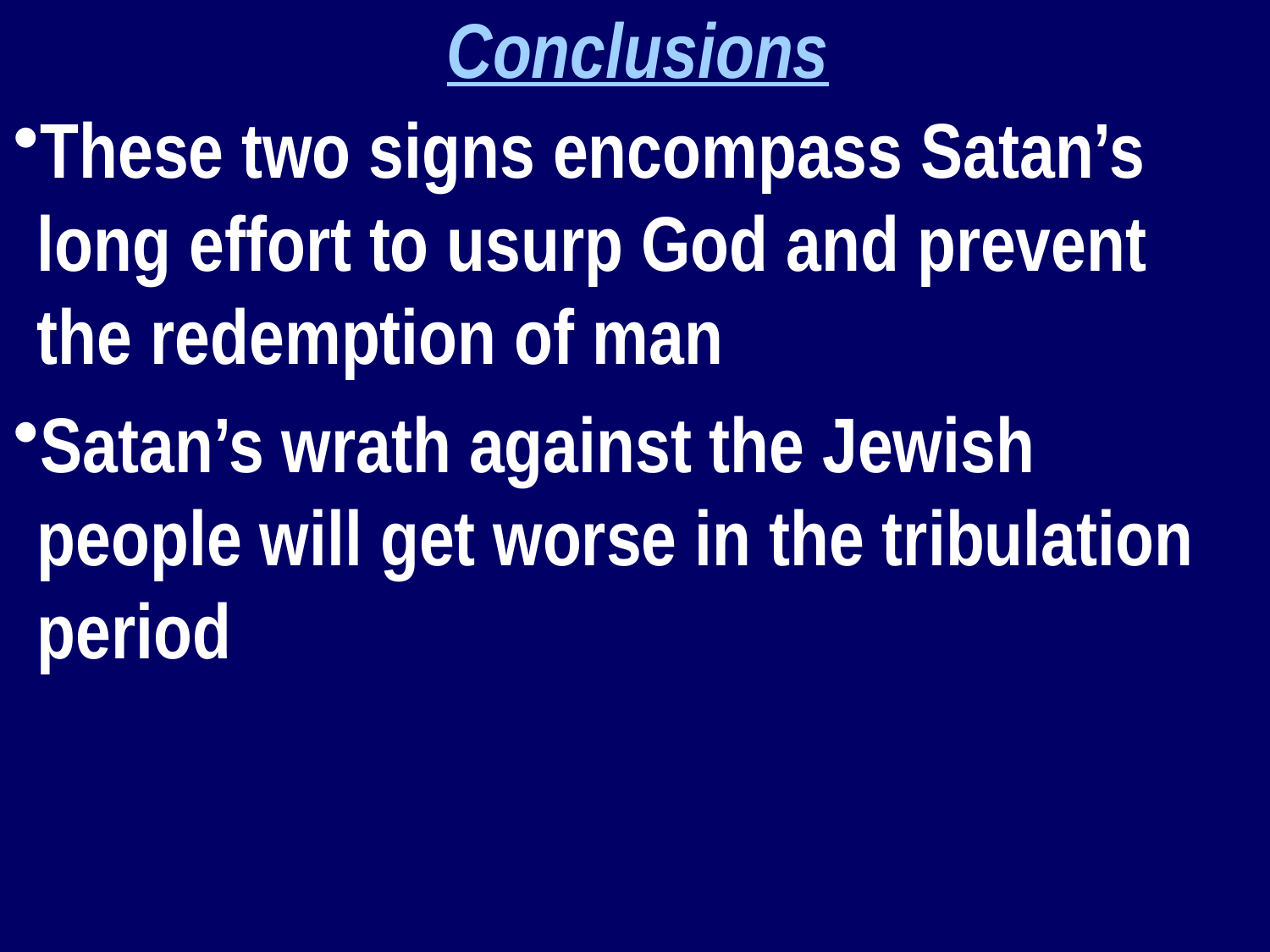

Conclusions
These two signs encompass Satan’s long effort to usurp God and prevent the redemption of man
Satan’s wrath against the Jewish people will get worse in the tribulation period